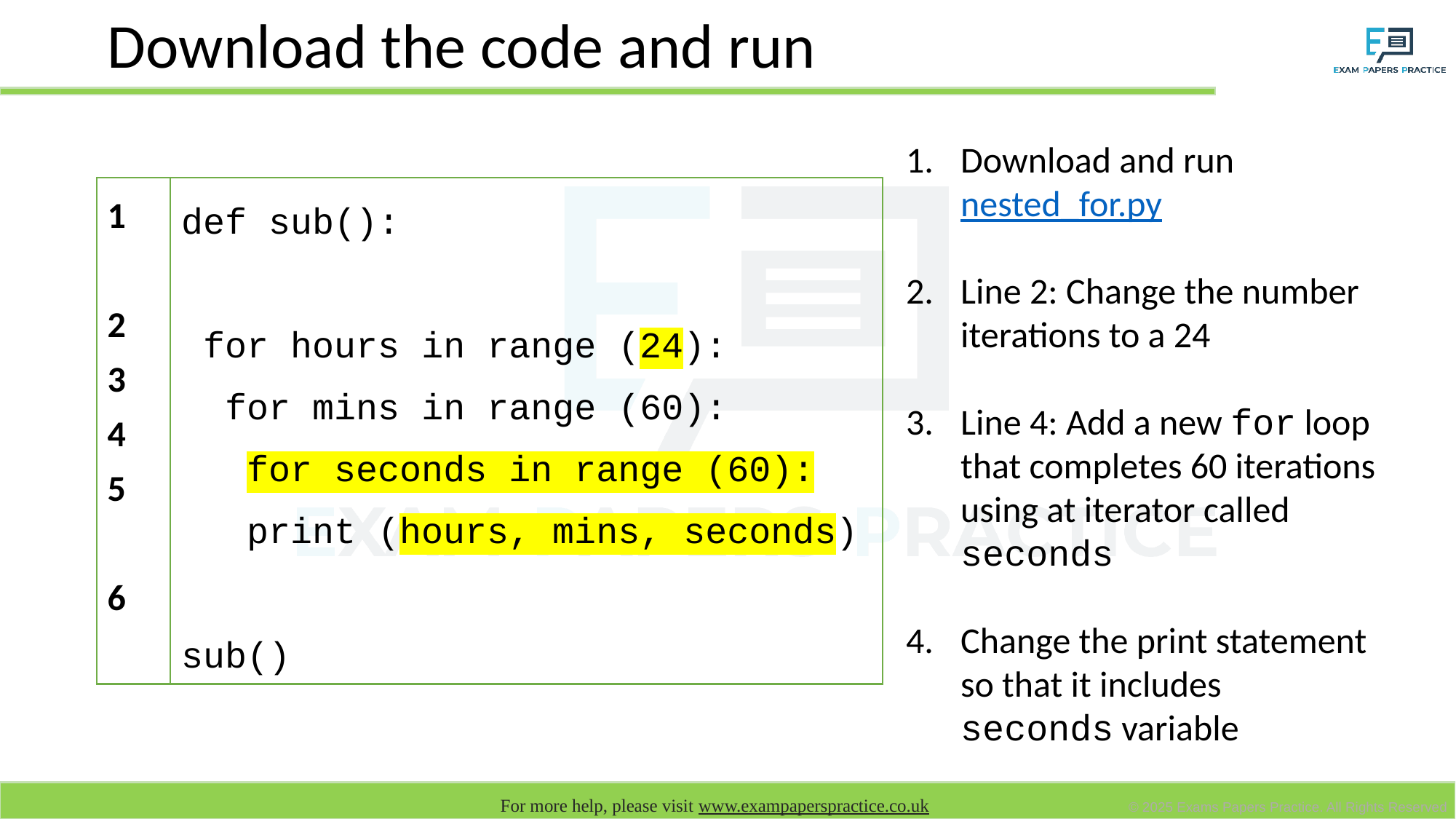

# Download the code and run

Download and run nested_for.py

Line 2: Change the number iterations to a 24

Line 4: Add a new for loop that completes 60 iterations using at iterator called seconds

Change the print statement so that it includes seconds variable

| 1 2 3 4 5 6 | def sub(): for hours in range (24): for mins in range (60): for seconds in range (60): print (hours, mins, seconds) sub() |
| --- | --- |